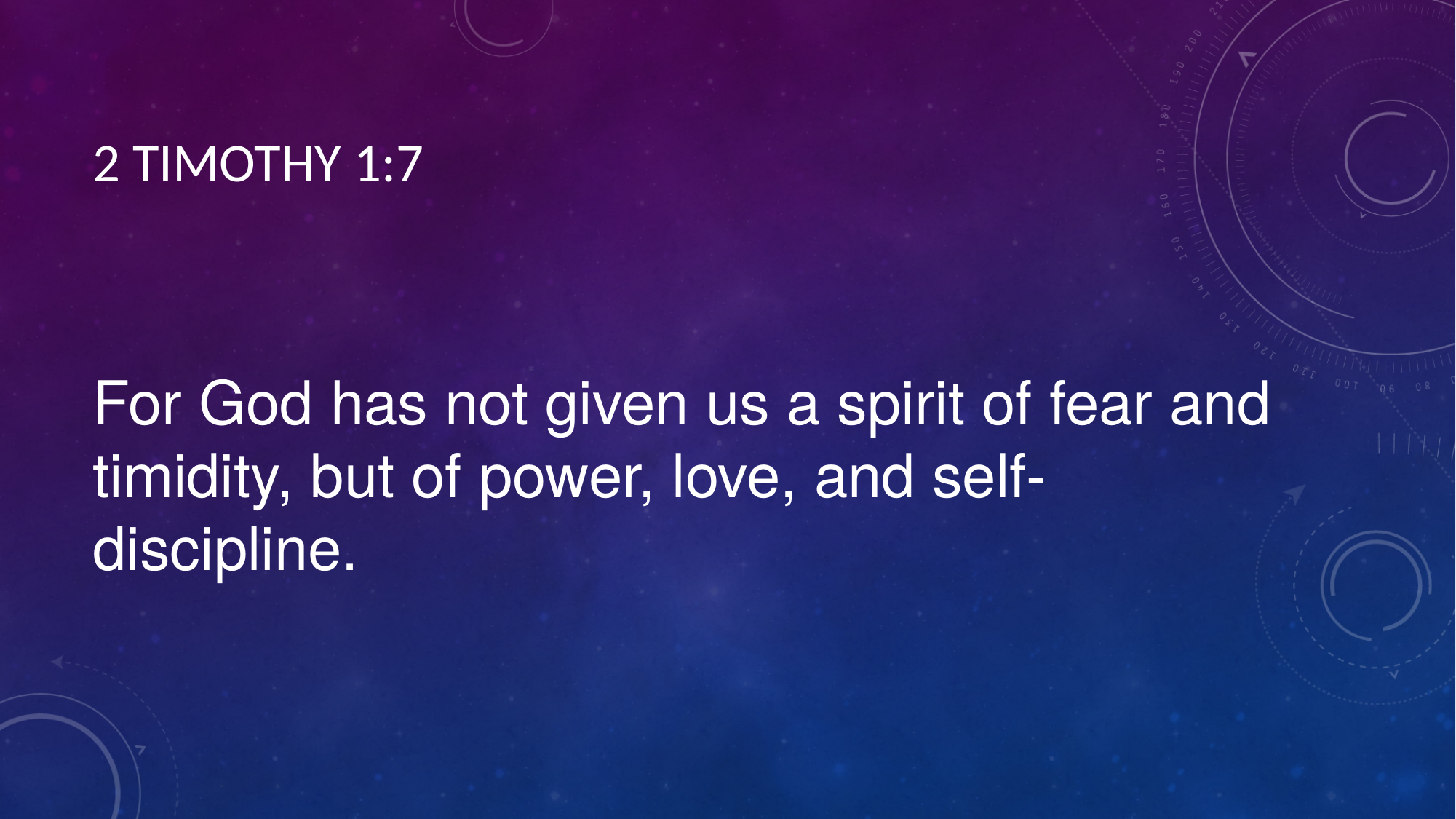

# 2 timothy 1:7
For God has not given us a spirit of fear and timidity, but of power, love, and self-discipline.